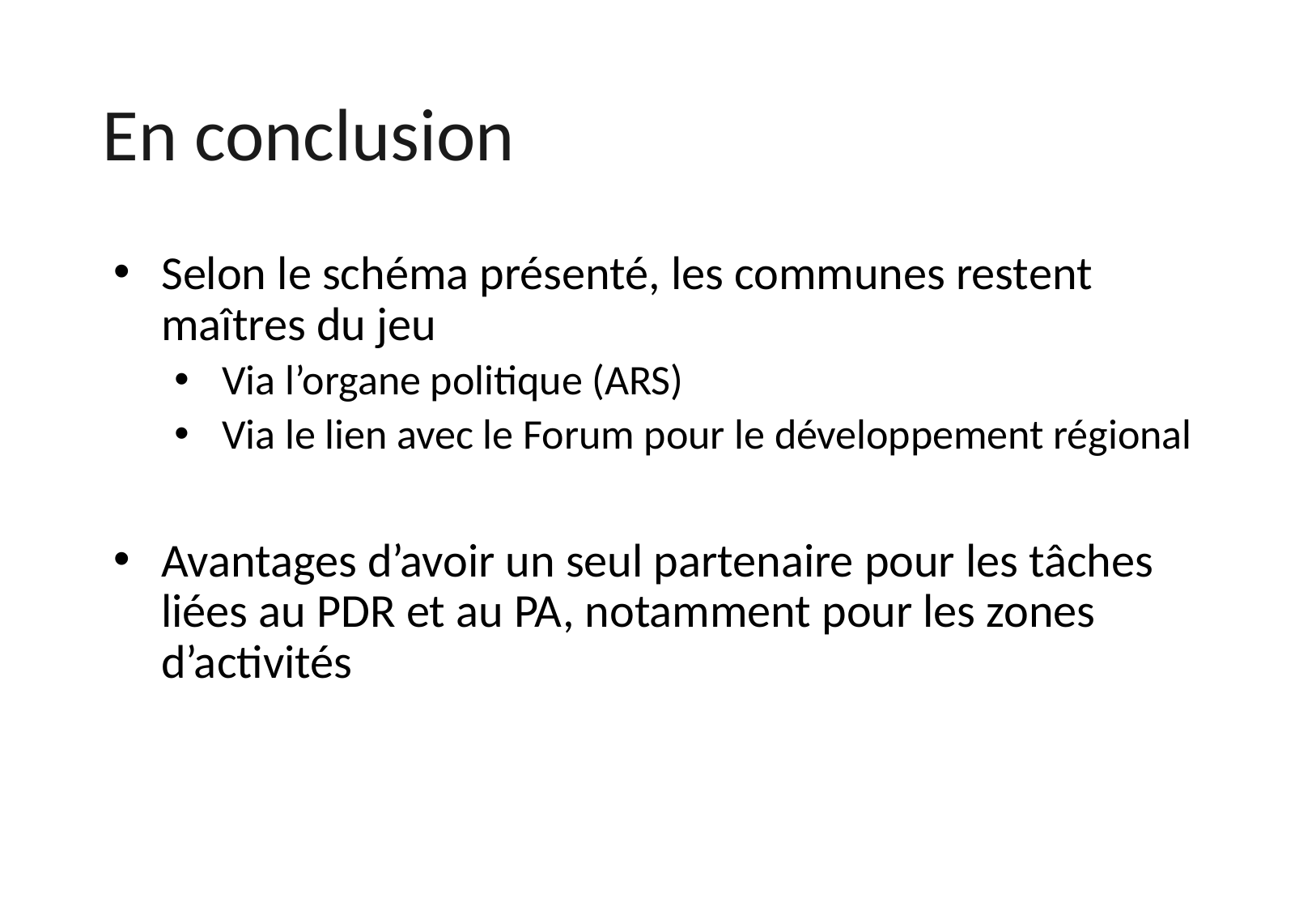

# En conclusion
Selon le schéma présenté, les communes restent maîtres du jeu
Via l’organe politique (ARS)
Via le lien avec le Forum pour le développement régional

Avantages d’avoir un seul partenaire pour les tâches liées au PDR et au PA, notamment pour les zones d’activités